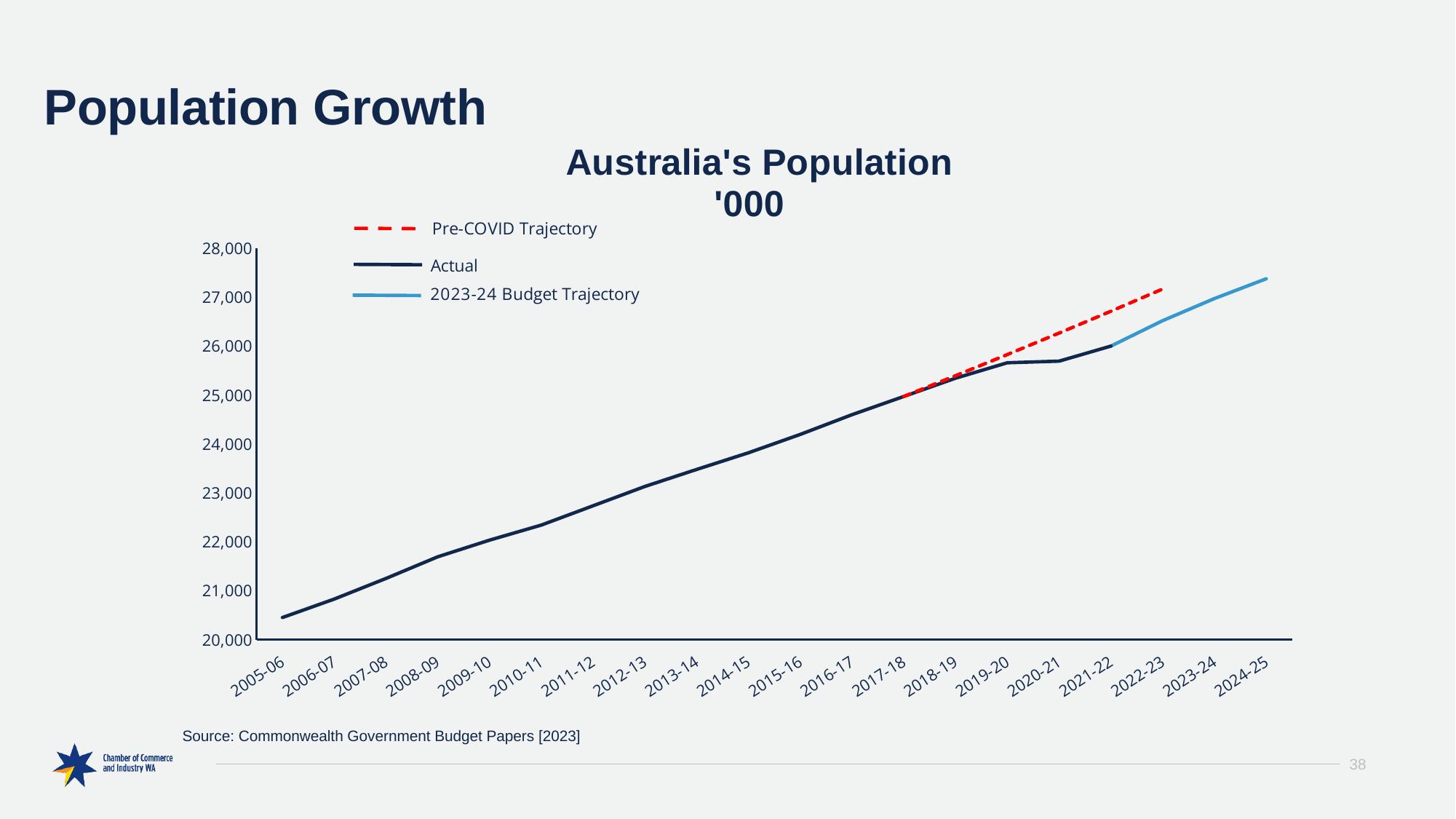

# Population Growth

### Chart: Australia's Population
'000

| Category | Budget 2023-24 |  |  |
|---|---|---|---|
| 2005-06 | None | 20451.0 | None |
| 2006-07 | None | 20827.6 | None |
| 2007-08 | None | 21249.2 | None |
| 2008-09 | None | 21691.7 | None |
| 2009-10 | None | 22031.8 | None |
| 2010-11 | None | 22340.0 | None |
| 2011-12 | None | 22733.5 | None |
| 2012-13 | None | 23128.1 | None |
| 2013-14 | None | 23475.7 | None |
| 2014-15 | None | 23816.0 | None |
| 2015-16 | None | 24190.9 | None |
| 2016-17 | None | 24594.2 | None |
| 2017-18 | None | 24966.6 | 24966.6 |
| 2018-19 | None | 25340.2 | 25391.032199999998 |
| 2019-20 | None | 25655.3 | 25822.679747399994 |
| 2020-21 | None | 25688.1 | 26261.66530310579 |
| 2021-22 | 25996.1 | 25996.1 | 26708.113613258585 |
| 2022-23 | 26516.021999999997 | None | 27162.15154468398 |
| 2023-24 | 26966.794373999994 | None | None |
| 2024-25 | 27371.296289609993 | None | None |
Source: Commonwealth Government Budget Papers [2023]
38